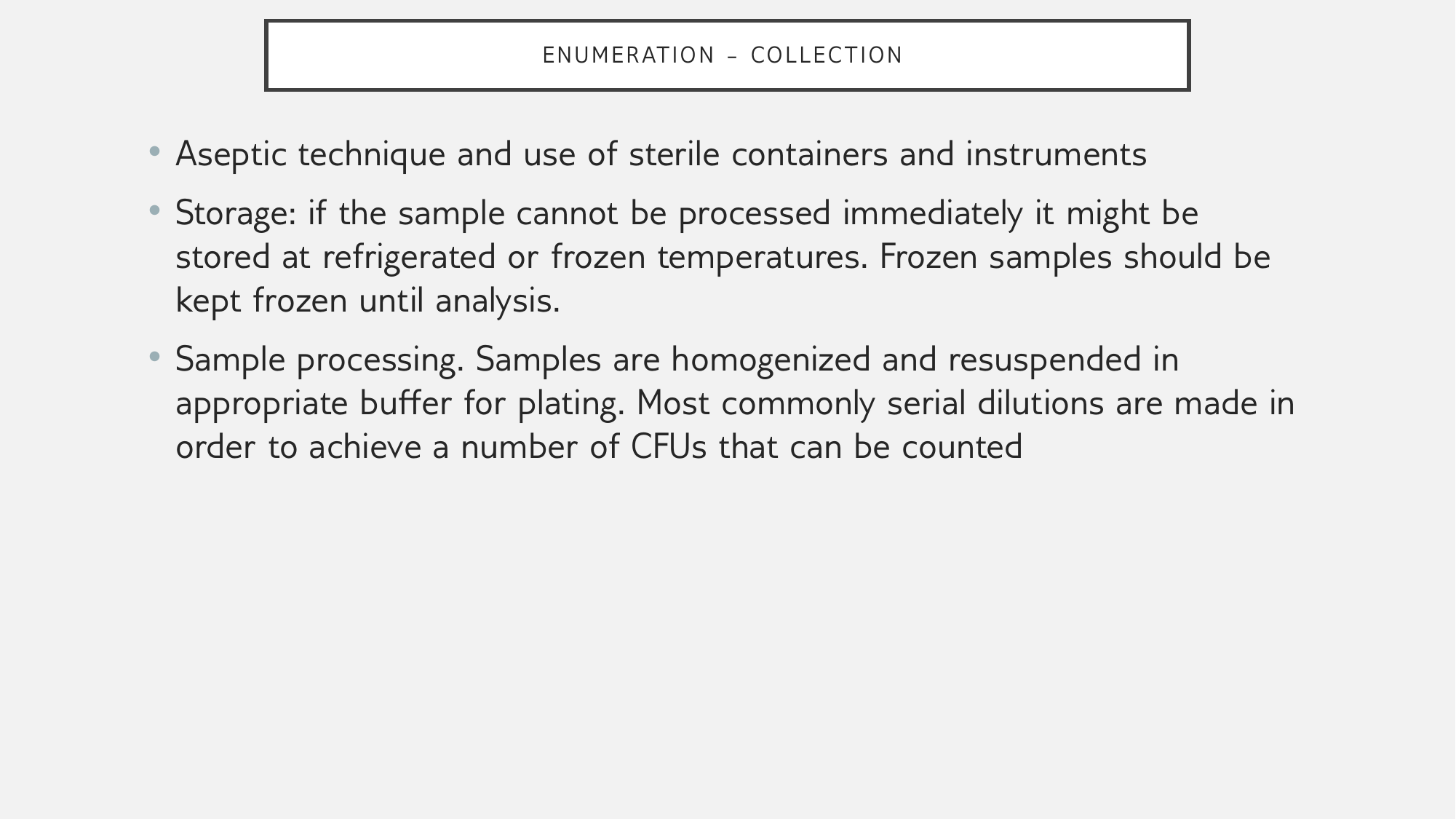

# Enumeration – collection
Aseptic technique and use of sterile containers and instruments
Storage: if the sample cannot be processed immediately it might be stored at refrigerated or frozen temperatures. Frozen samples should be kept frozen until analysis.
Sample processing. Samples are homogenized and resuspended in appropriate buffer for plating. Most commonly serial dilutions are made in order to achieve a number of CFUs that can be counted